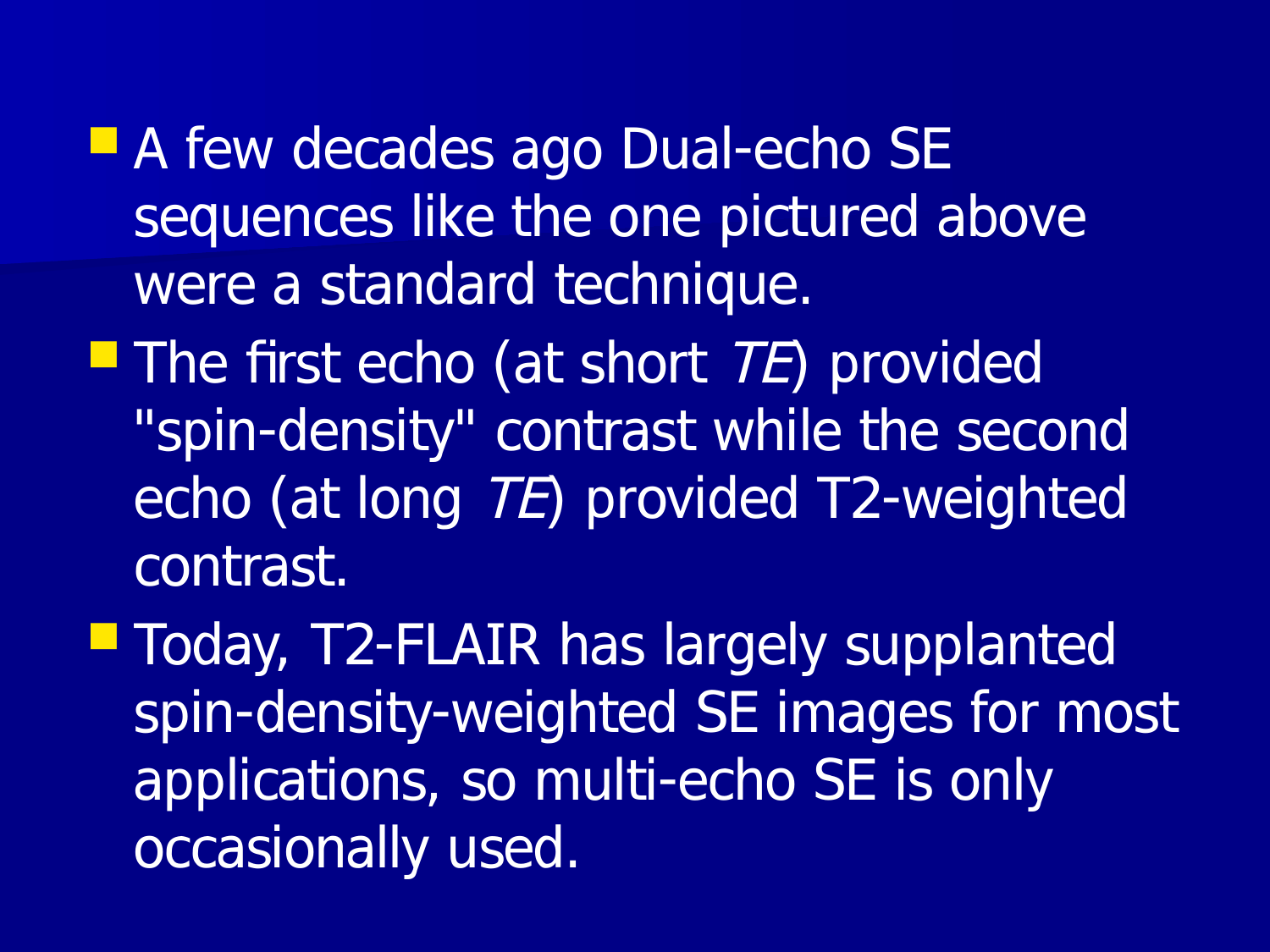

A few decades ago Dual-echo SE sequences like the one pictured above were a standard technique.
The first echo (at short TE) provided "spin-density" contrast while the second echo (at long TE) provided T2-weighted contrast.
Today, T2-FLAIR has largely supplanted spin-density-weighted SE images for most applications, so multi-echo SE is only occasionally used.